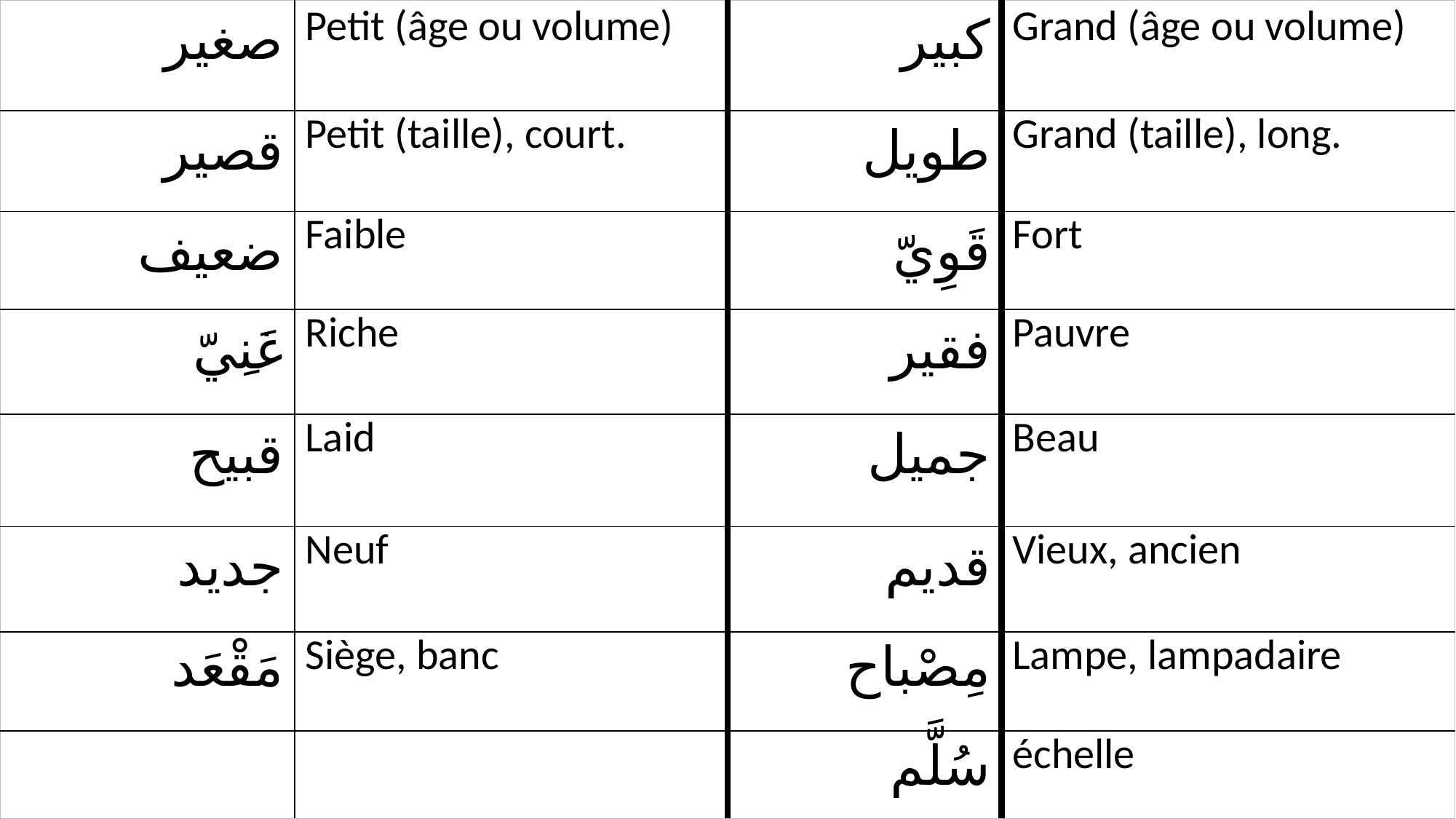

| صغير | Petit (âge ou volume) | كبير | Grand (âge ou volume) |
| --- | --- | --- | --- |
| قصير | Petit (taille), court. | طويل | Grand (taille), long. |
| ضعيف | Faible | قَوِيّ | Fort |
| غَنِيّ | Riche | فقير | Pauvre |
| قبيح | Laid | جميل | Beau |
| جديد | Neuf | قديم | Vieux, ancien |
| مَقْعَد | Siège, banc | مِصْباح | Lampe, lampadaire |
|  |  | سُلَّم | échelle |